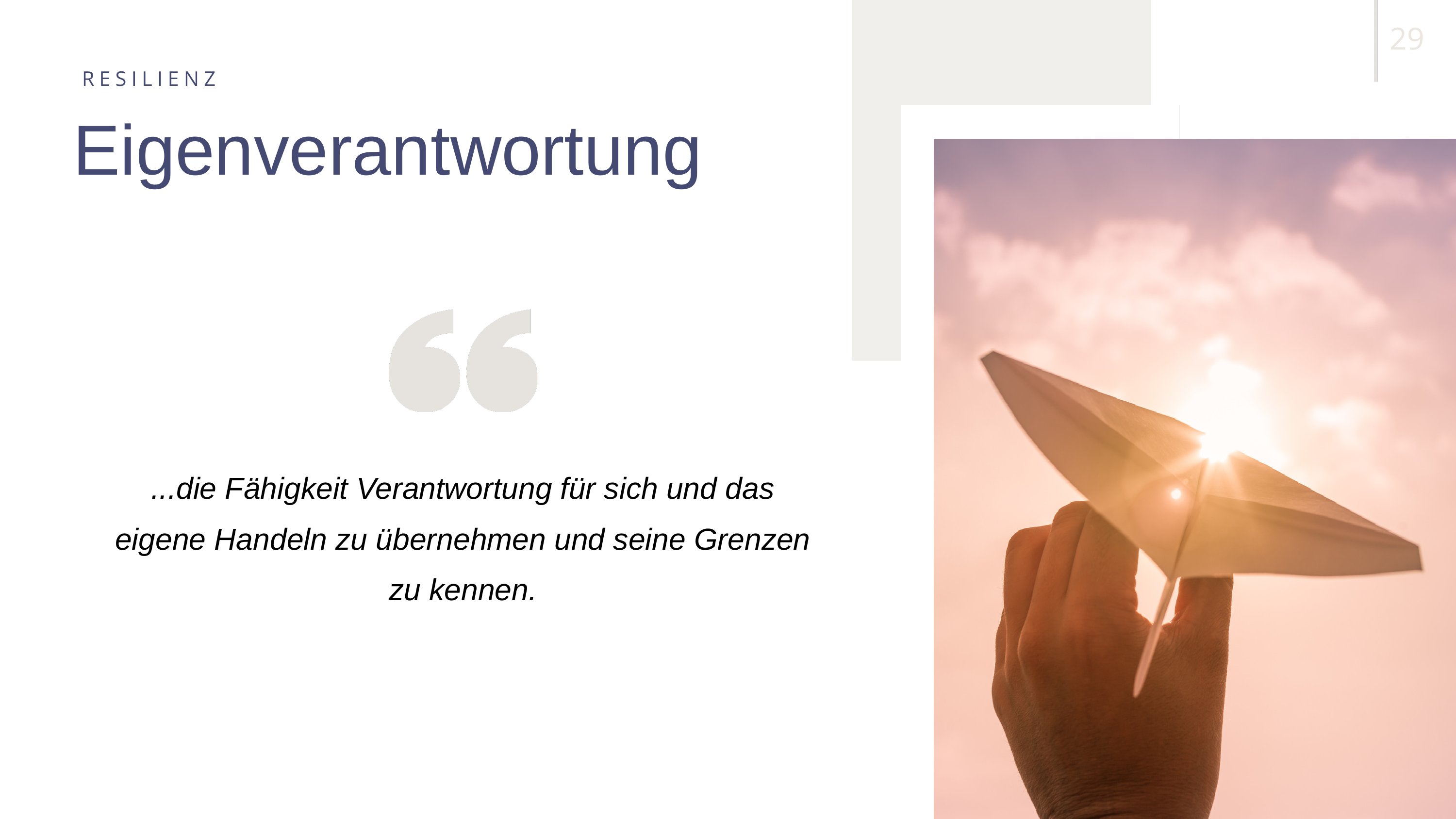

29
RESILIENZ
Eigenverantwortung

...die Fähigkeit Verantwortung für sich und das eigene Handeln zu übernehmen und seine Grenzen zu kennen.